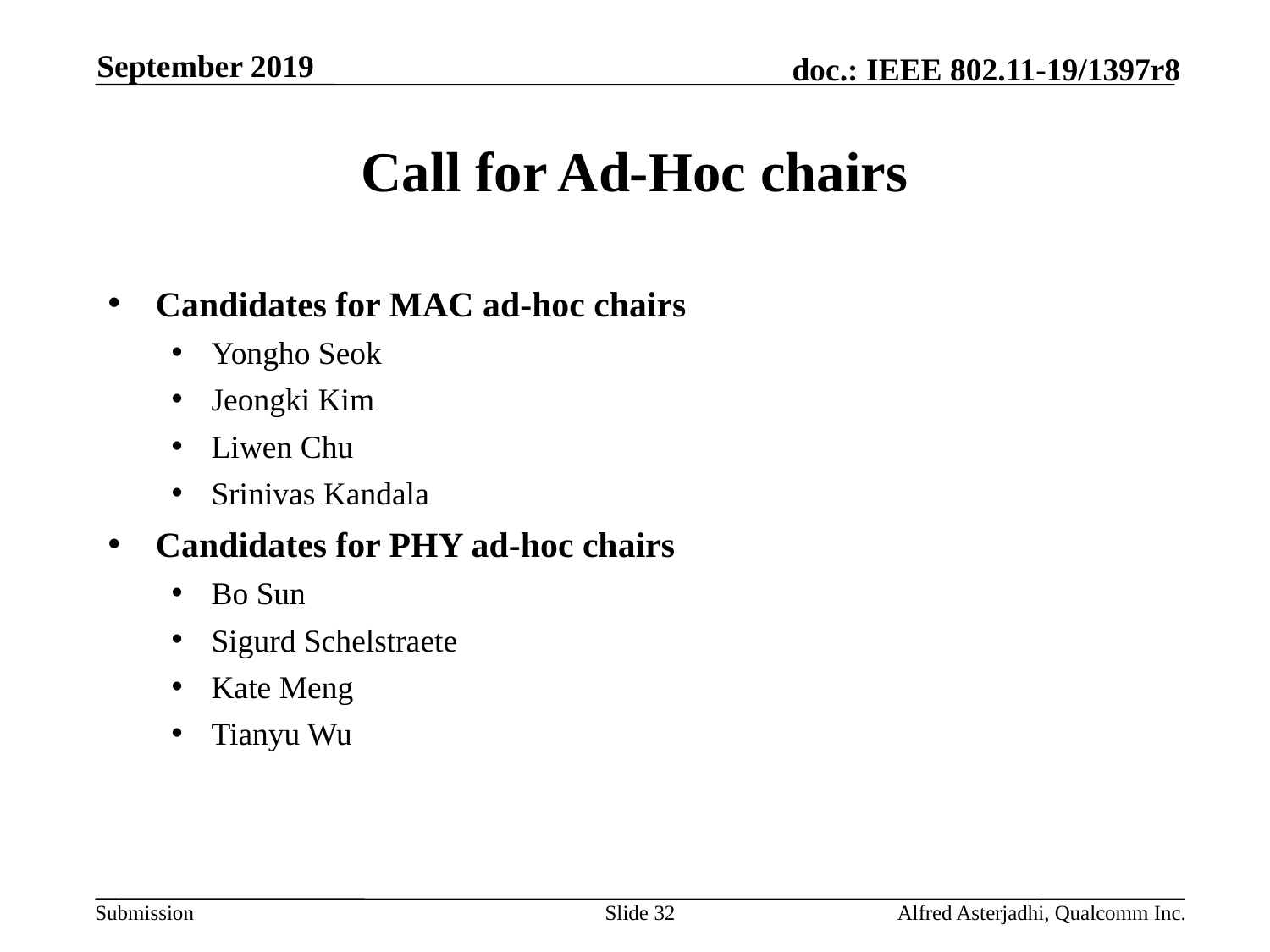

September 2019
# Call for Ad-Hoc chairs
Candidates for MAC ad-hoc chairs
Yongho Seok
Jeongki Kim
Liwen Chu
Srinivas Kandala
Candidates for PHY ad-hoc chairs
Bo Sun
Sigurd Schelstraete
Kate Meng
Tianyu Wu

Slide 32
Alfred Asterjadhi, Qualcomm Inc.